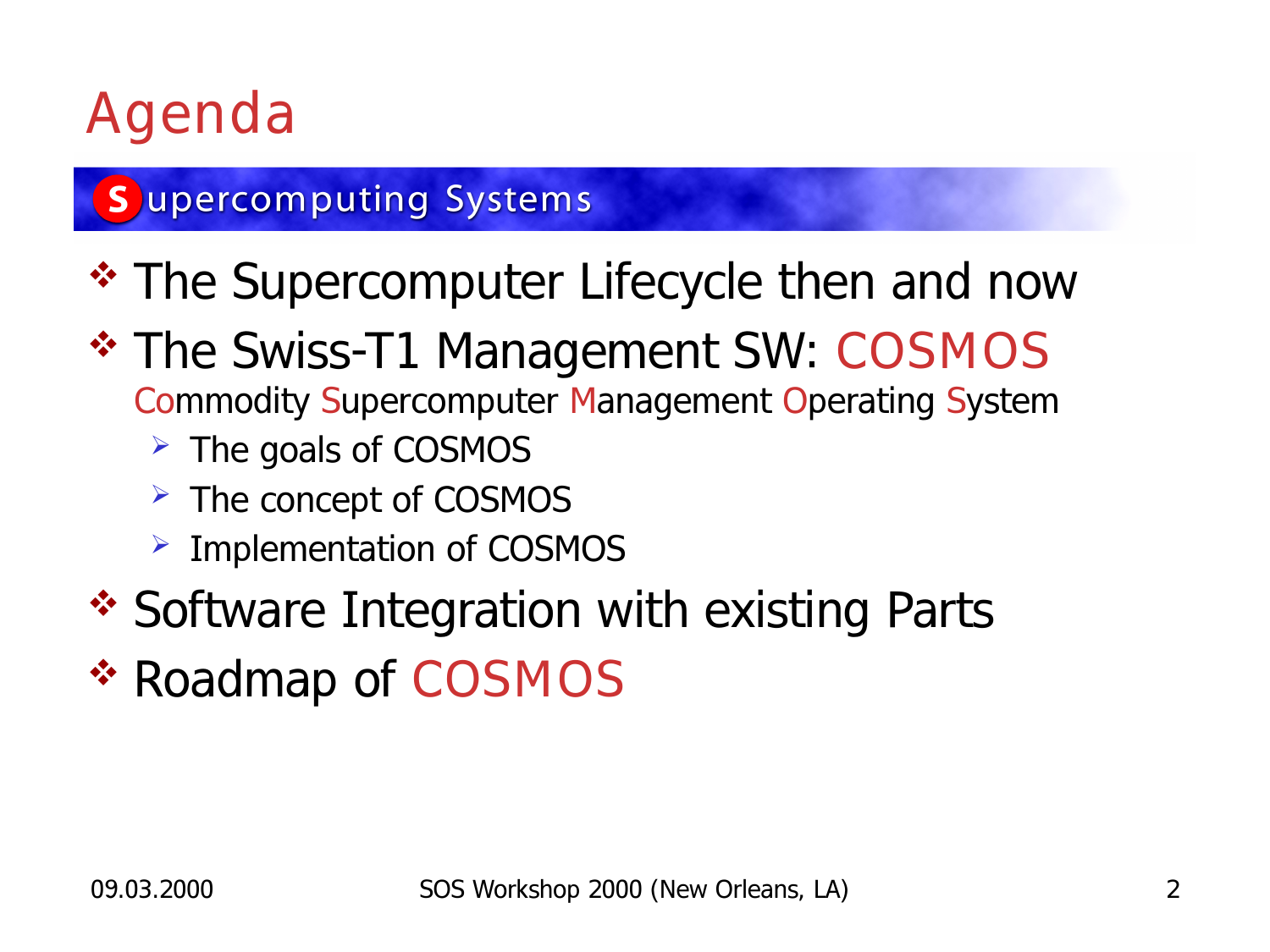

# Agenda
The Supercomputer Lifecycle then and now
The Swiss-T1 Management SW: COSMOS
Commodity Supercomputer Management Operating System
The goals of COSMOS
The concept of COSMOS
Implementation of COSMOS
Software Integration with existing Parts
Roadmap of COSMOS
09.03.2000
SOS Workshop 2000 (New Orleans, LA)
2